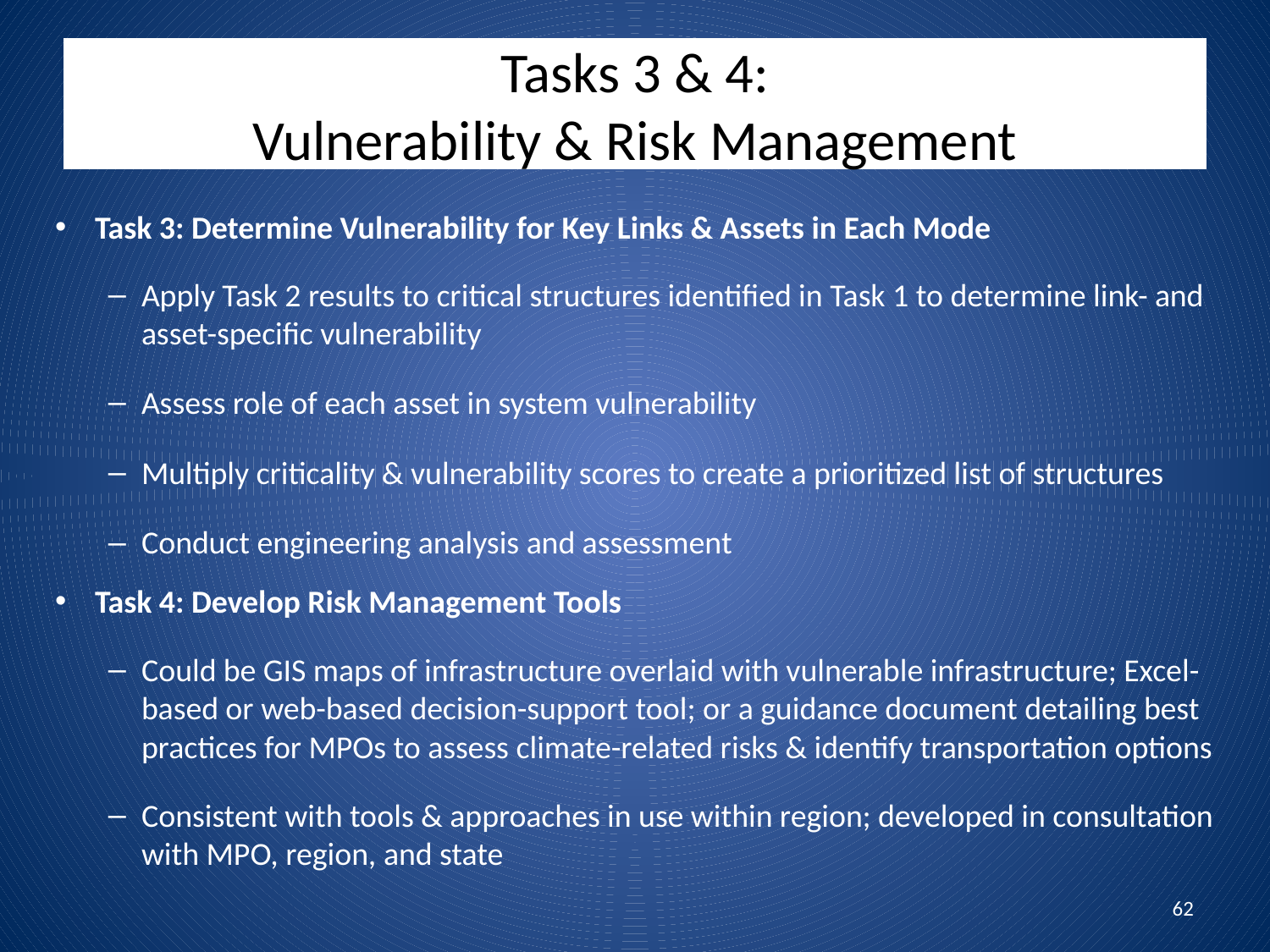

Tasks 3 & 4:
Vulnerability & Risk Management
Task 3: Determine Vulnerability for Key Links & Assets in Each Mode

Apply Task 2 results to critical structures identified in Task 1 to determine link- and asset-specific vulnerability

Assess role of each asset in system vulnerability

Multiply criticality & vulnerability scores to create a prioritized list of structures

Conduct engineering analysis and assessment

Task 4: Develop Risk Management Tools

Could be GIS maps of infrastructure overlaid with vulnerable infrastructure; Excel-based or web-based decision-support tool; or a guidance document detailing best practices for MPOs to assess climate-related risks & identify transportation options

Consistent with tools & approaches in use within region; developed in consultation with MPO, region, and state
62